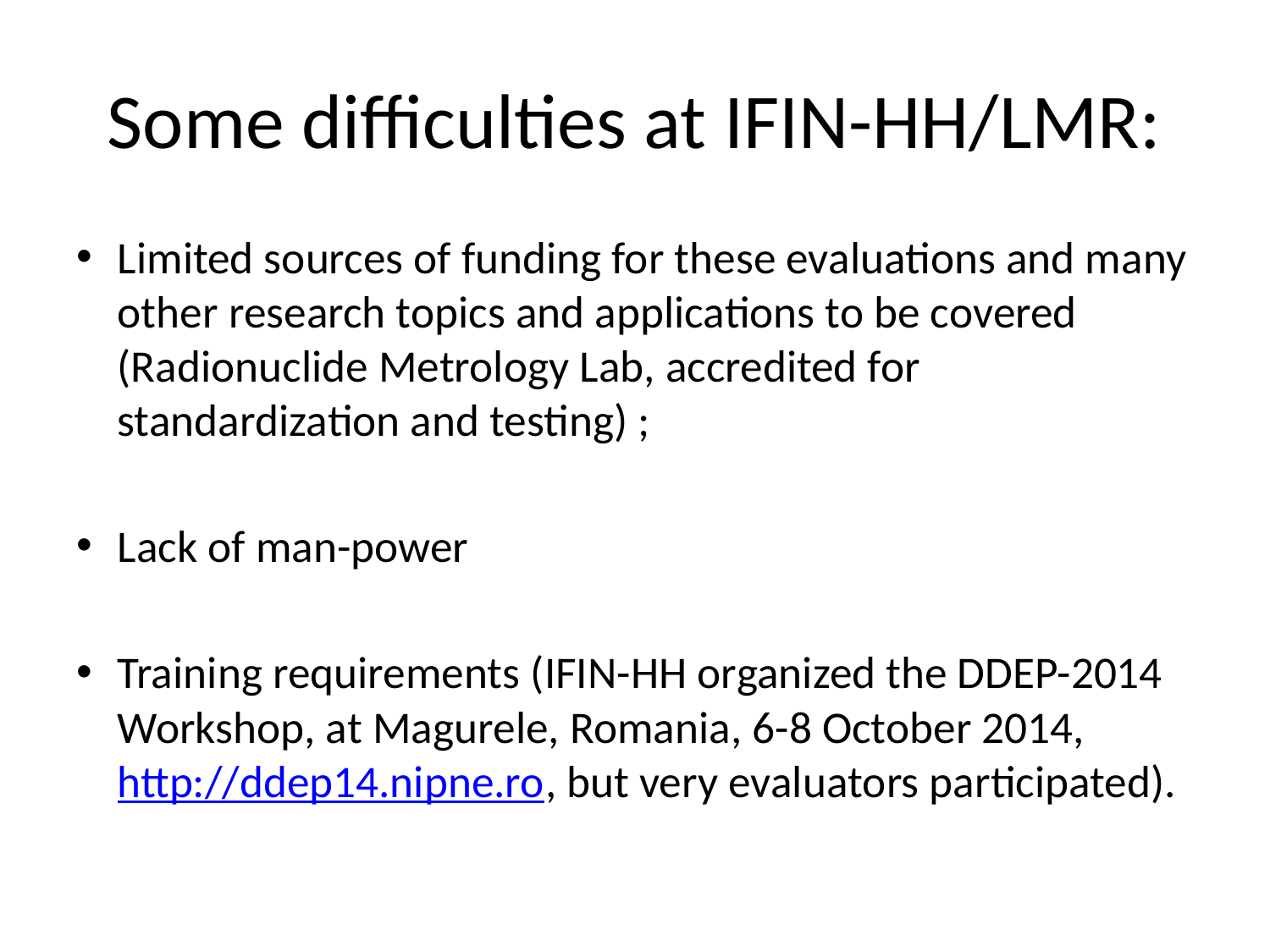

# Some difficulties at IFIN-HH/LMR:
Limited sources of funding for these evaluations and many other research topics and applications to be covered (Radionuclide Metrology Lab, accredited for standardization and testing) ;

Lack of man-power

Training requirements (IFIN-HH organized the DDEP-2014 Workshop, at Magurele, Romania, 6-8 October 2014, http://ddep14.nipne.ro, but very evaluators participated).